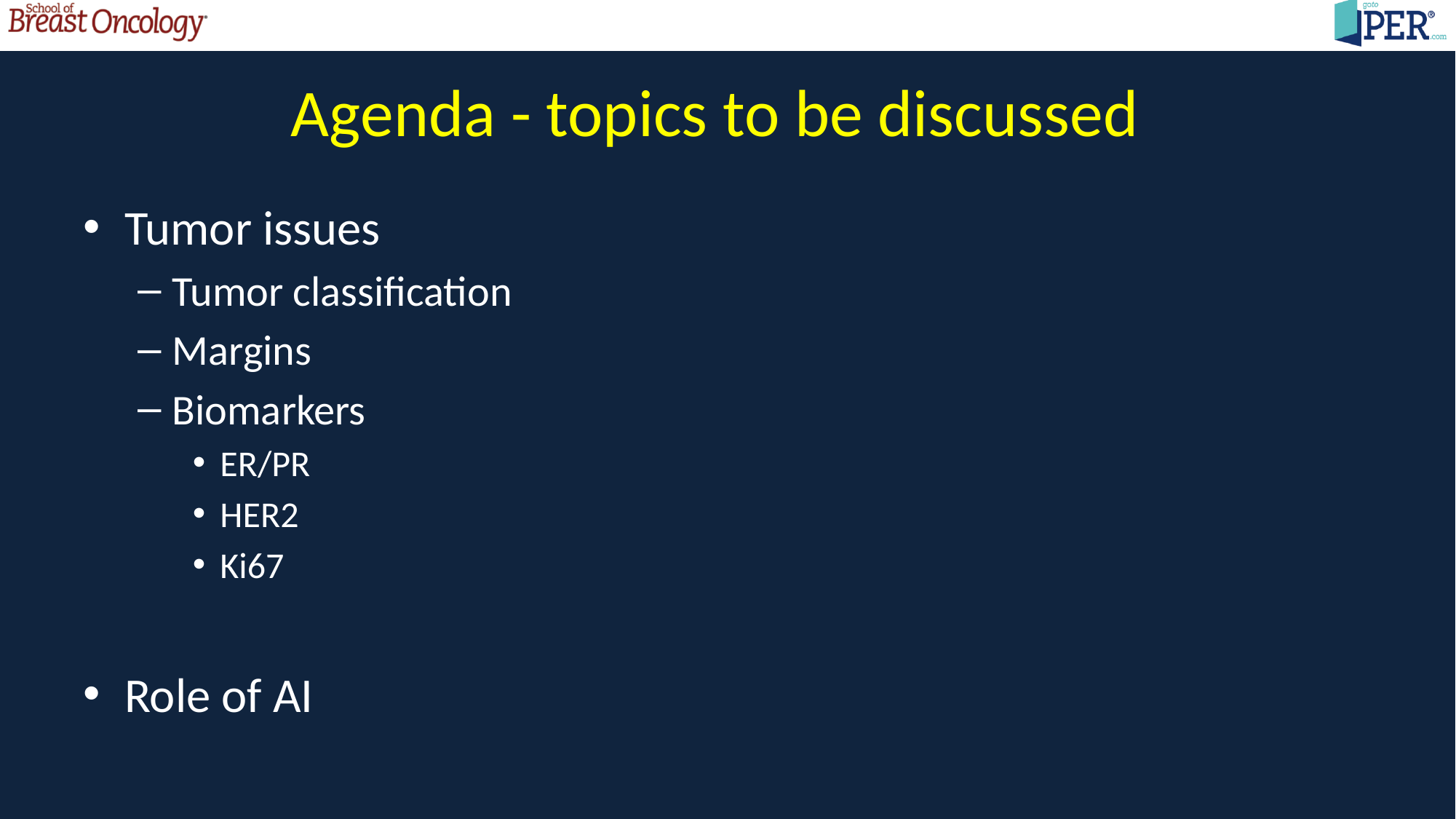

# Agenda - topics to be discussed
Tumor issues
Tumor classification
Margins
Biomarkers
ER/PR
HER2
Ki67

Role of AI